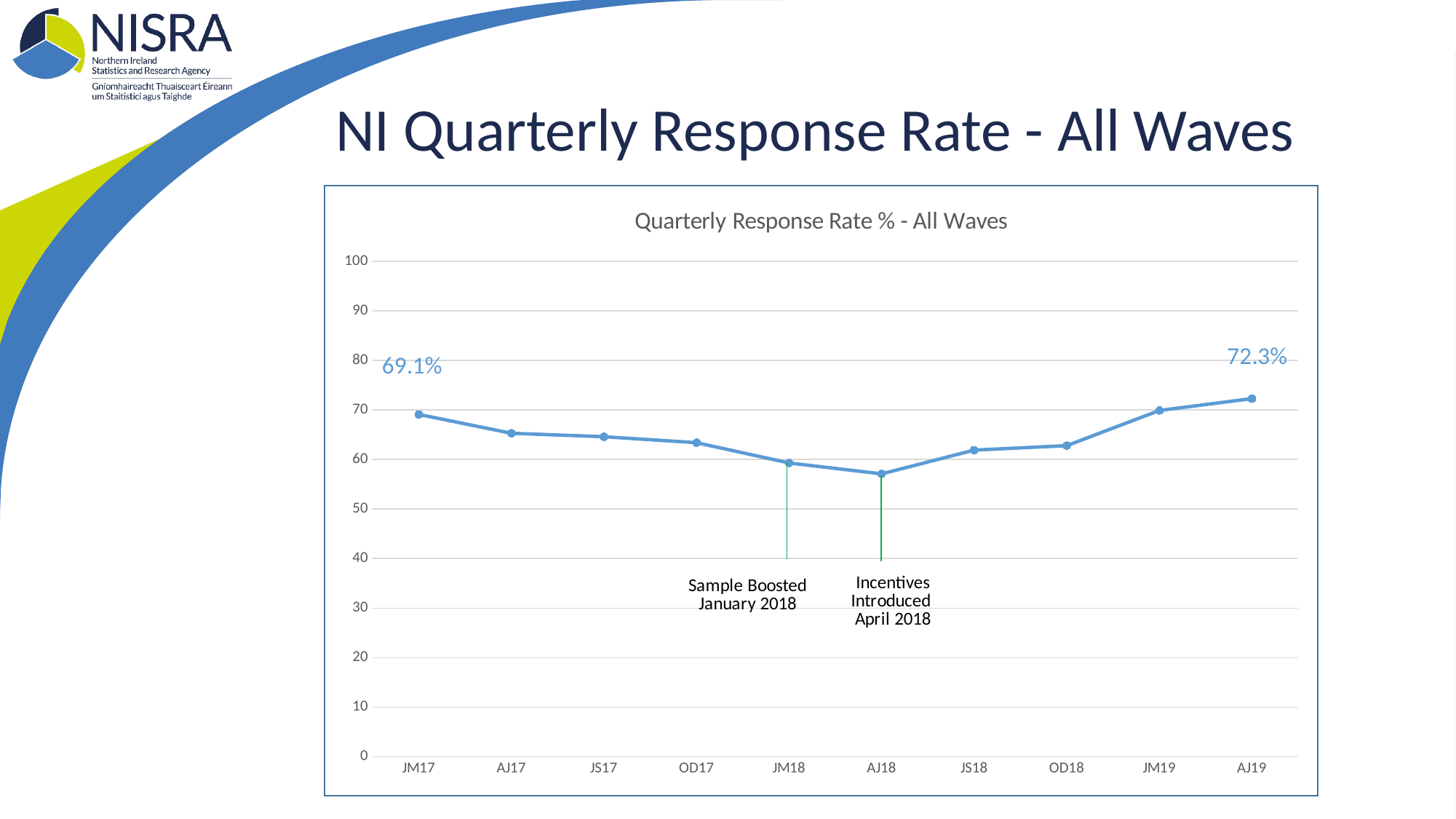

# NI Quarterly Response Rate - All Waves

### Chart: Quarterly Response Rate % - All Waves

| Category |  |
|---|---|
| JM17 | 69.1 |
| AJ17 | 65.3 |
| JS17 | 64.6 |
| OD17 | 63.4 |
| JM18 | 59.3 |
| AJ18 | 57.1 |
| JS18 | 61.9 |
| OD18 | 62.8 |
| JM19 | 69.9 |
| AJ19 | 72.3 |